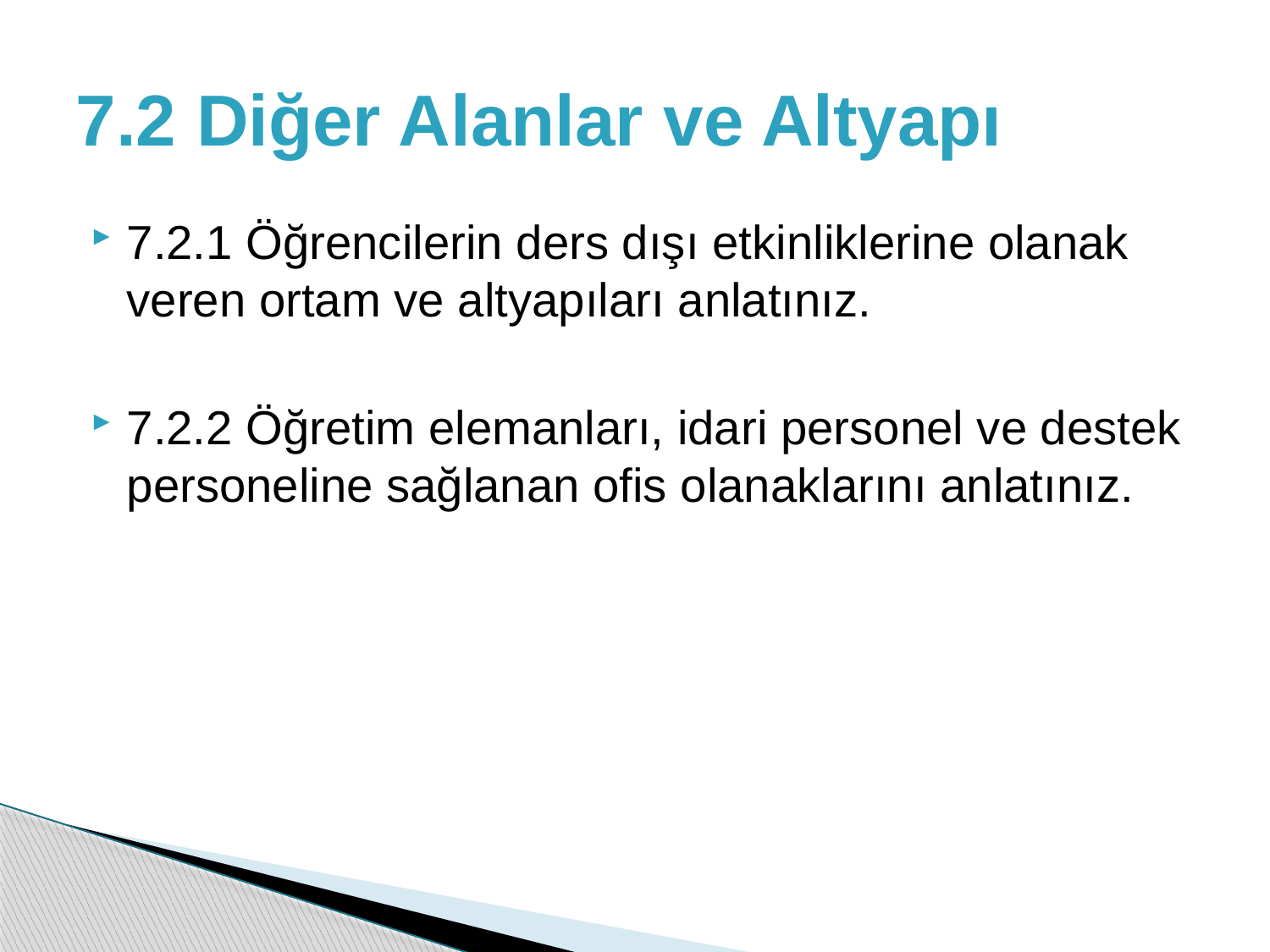

# 7.2 Diğer Alanlar ve Altyapı
7.2.1 Öğrencilerin ders dışı etkinliklerine olanak veren ortam ve altyapıları anlatınız.

7.2.2 Öğretim elemanları, idari personel ve destek personeline sağlanan ofis olanaklarını anlatınız.